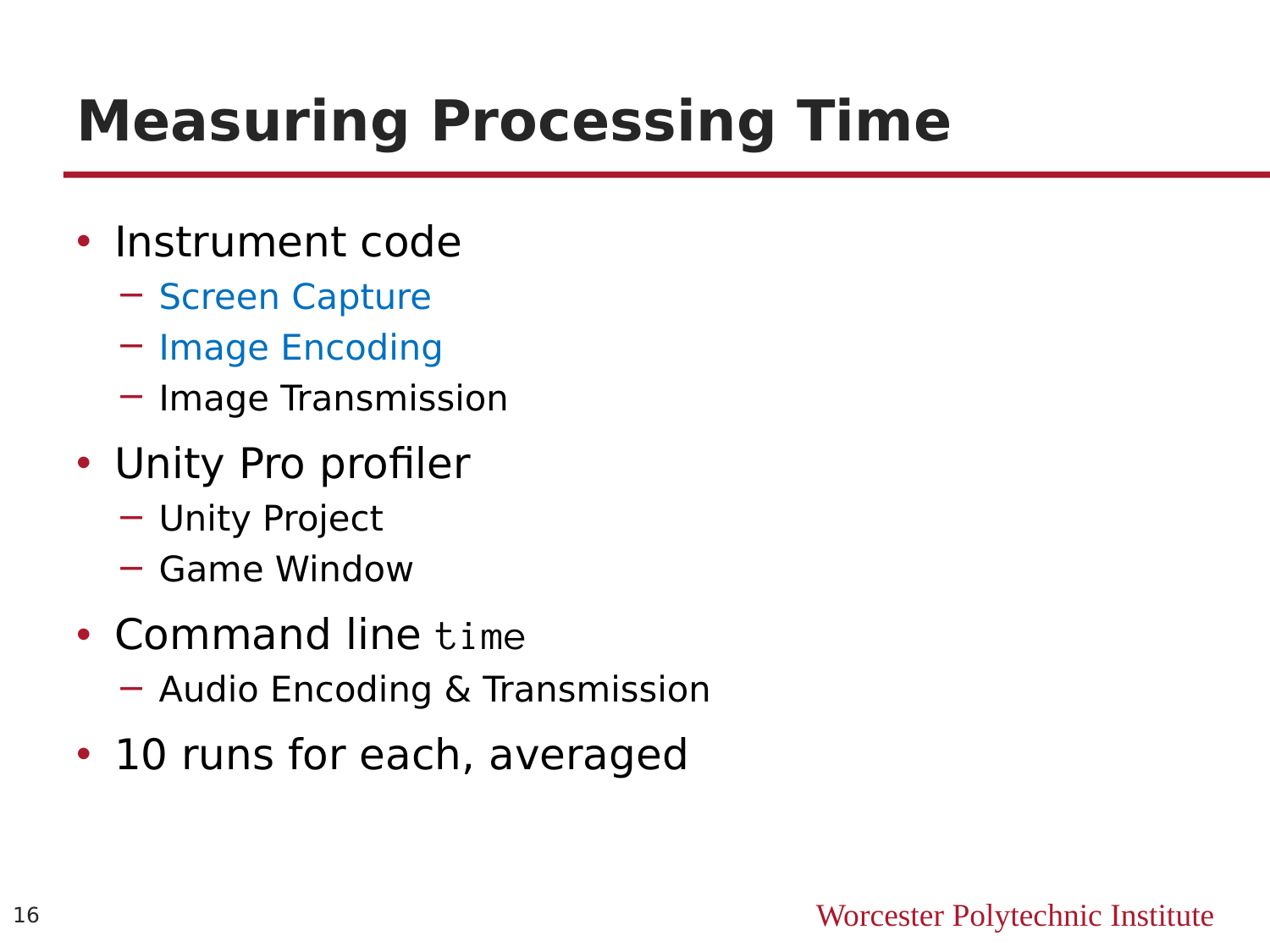

# Measuring Processing Time
Instrument code
Screen Capture
Image Encoding
Image Transmission
Unity Pro profiler
Unity Project
Game Window
Command line time
Audio Encoding & Transmission
10 runs for each, averaged

16